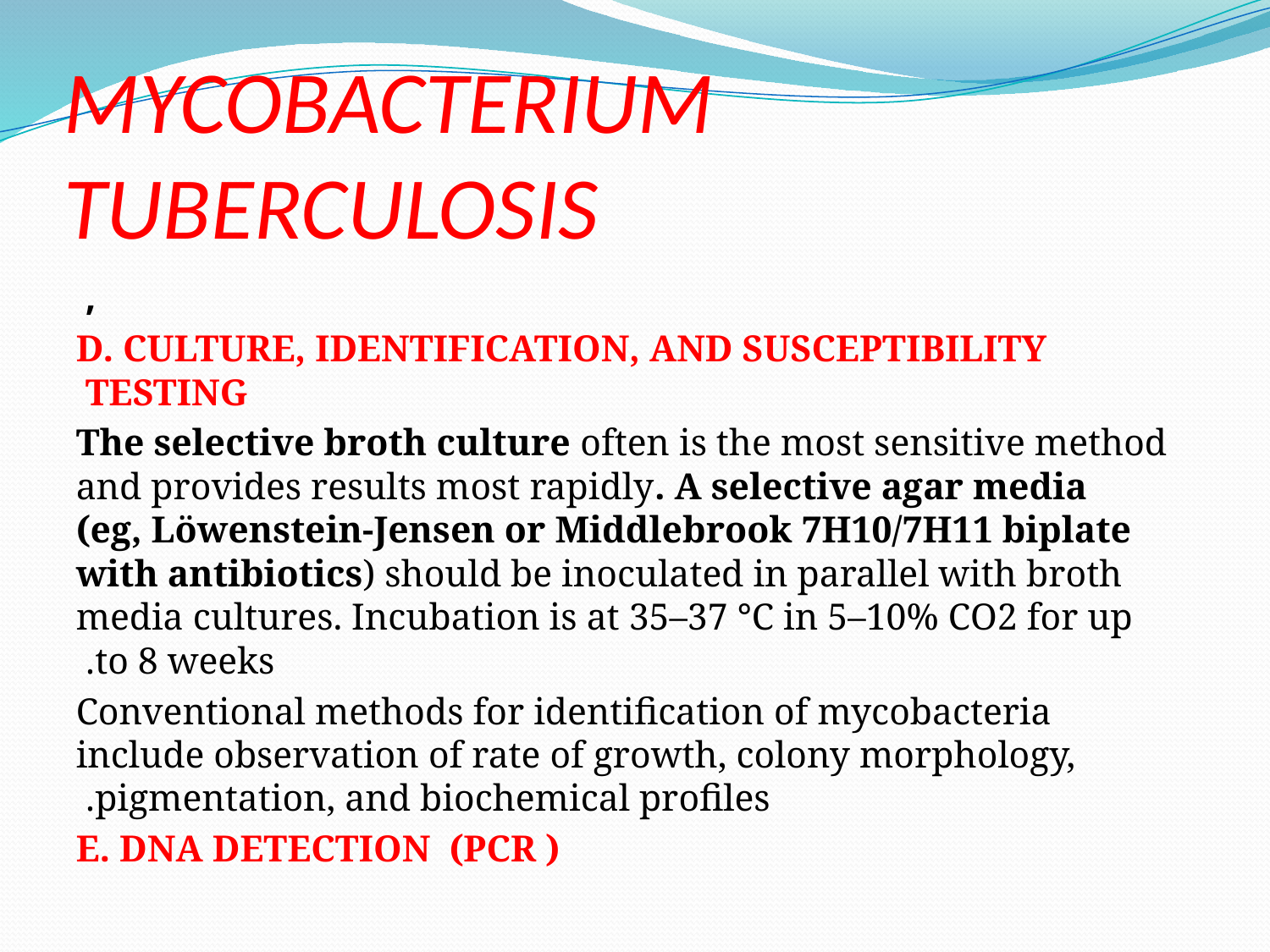

# MYCOBACTERIUM TUBERCULOSIS
,
D. CULTURE, IDENTIFICATION, AND SUSCEPTIBILITY TESTING
The selective broth culture often is the most sensitive method and provides results most rapidly. A selective agar media (eg, Löwenstein-Jensen or Middlebrook 7H10/7H11 biplate with antibiotics) should be inoculated in parallel with broth media cultures. Incubation is at 35–37 °C in 5–10% CO2 for up to 8 weeks.
  Conventional methods for identification of mycobacteria include observation of rate of growth, colony morphology, pigmentation, and biochemical profiles.
E. DNA DETECTION  (PCR )